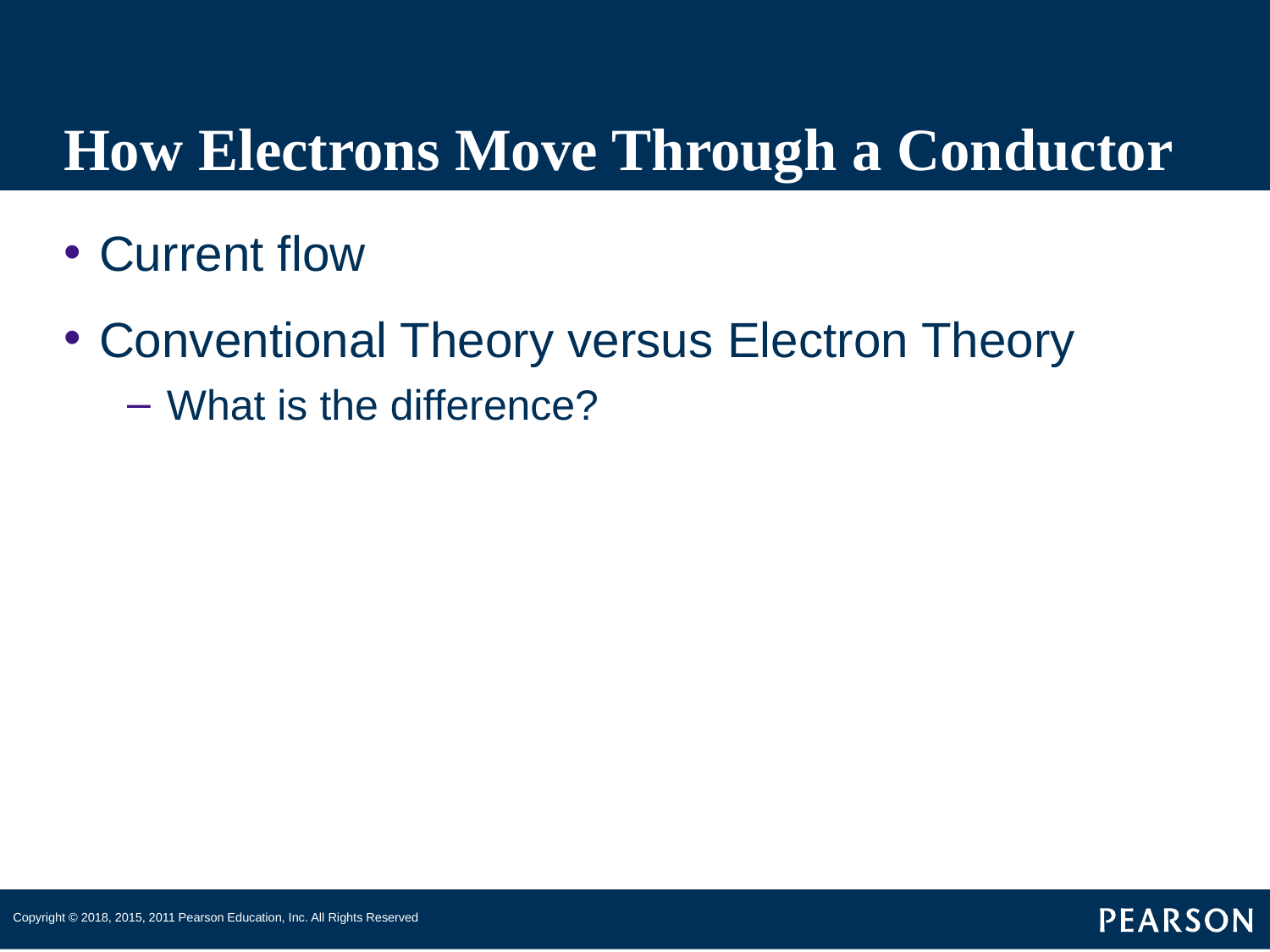

# How Electrons Move Through a Conductor
Current flow
Conventional Theory versus Electron Theory
What is the difference?